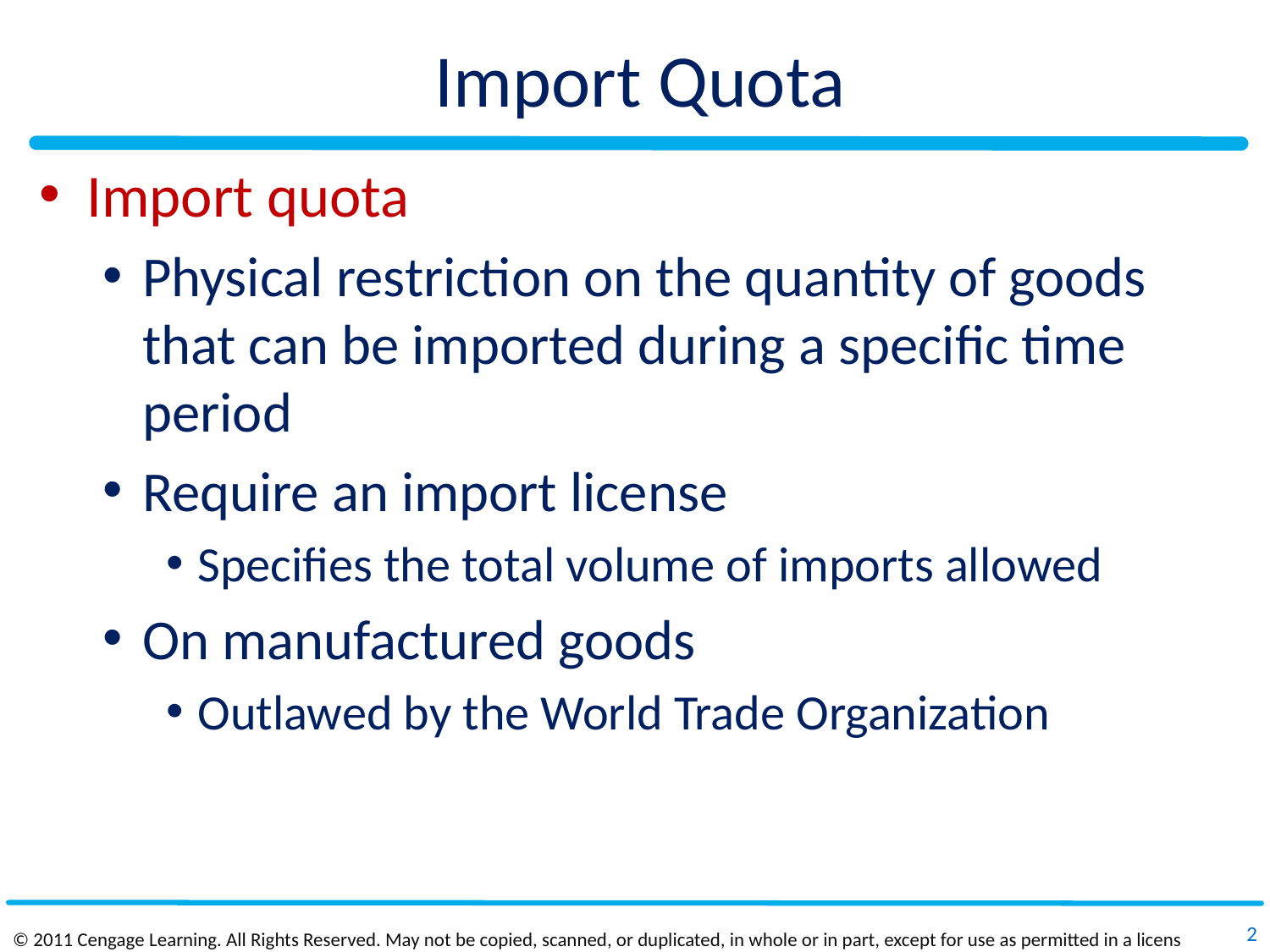

# Import Quota
Import quota
Physical restriction on the quantity of goods that can be imported during a specific time period
Require an import license
Specifies the total volume of imports allowed
On manufactured goods
Outlawed by the World Trade Organization
2
© 2011 Cengage Learning. All Rights Reserved. May not be copied, scanned, or duplicated, in whole or in part, except for use as permitted in a license distributed with a certain product or service or otherwise on a password‐protected website for classroom use